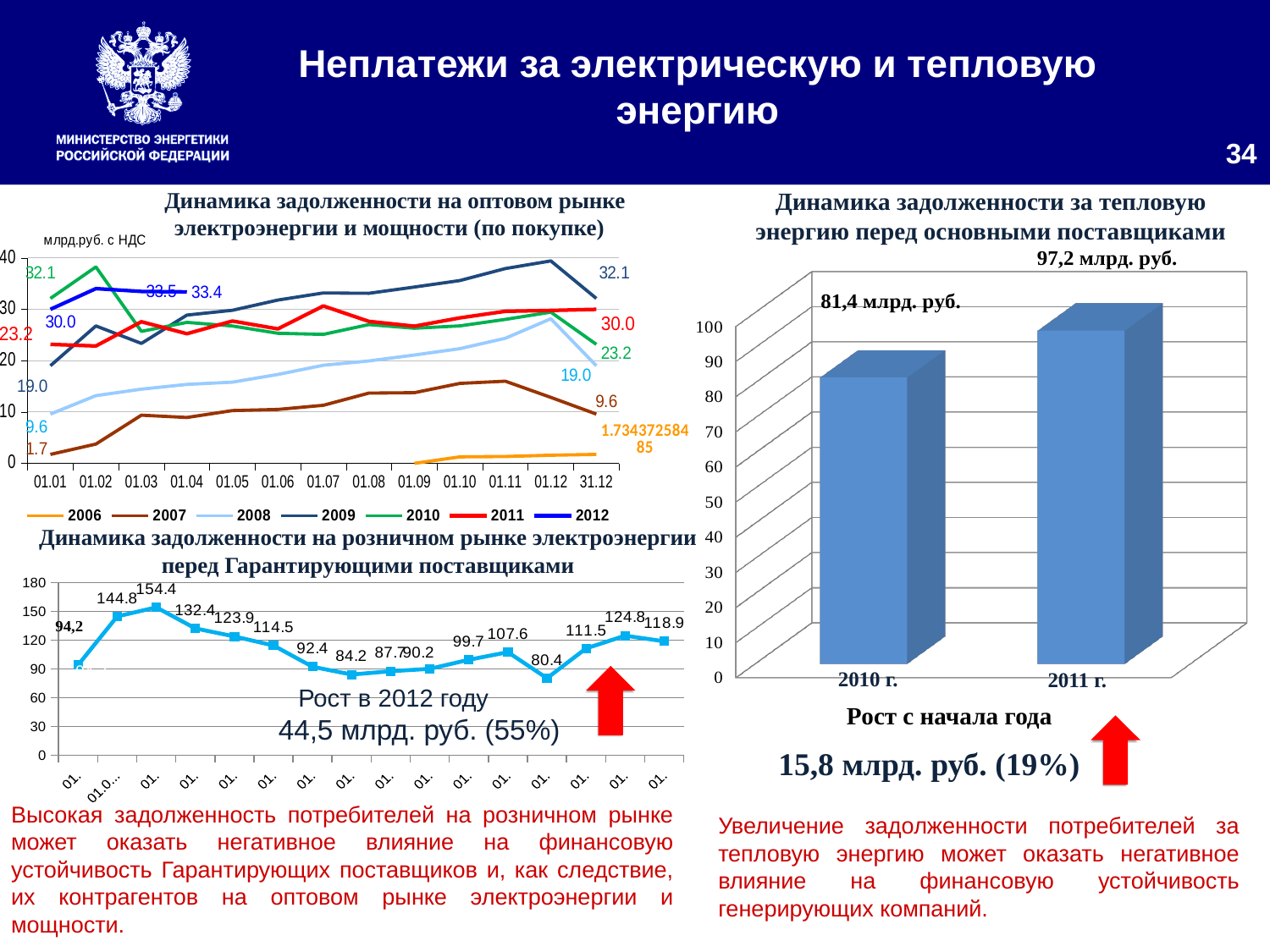

# Неплатежи за электрическую и тепловую энергию
34
Динамика задолженности за тепловую энергию перед основными поставщиками
Динамика задолженности на оптовом рынке электроэнергии и мощности (по покупке)

### Chart

| Category | 2006 | 2007 | 2008 | 2009 | 2010 | 2011 | 2012 |
|---|---|---|---|---|---|---|---|
| 01.01 | None | 1.7343725848500047 | 9.593187870354 | 19.019392656611 | 32.13047559447001 | 23.17841527441 | 30.01033395399999 |
| 01.02 | None | 3.7483483056500004 | 13.187040765604001 | 26.77509488291991 | 38.27327664863 | 22.868572292059913 | 34.044511094860006 |
| 01.03 | None | 9.383658758360003 | 14.455097991234037 | 23.365125381329875 | 25.713861389090116 | 27.589226726929887 | 33.48768689634985 |
| 01.04 | None | 8.931732087550001 | 15.373968522644002 | 28.890647041089913 | 27.46563695164985 | 25.25680305055 | 33.4 |
| 01.05 | None | 10.275443069530002 | 15.810939182694 | 29.82605735359 | 26.760800985030006 | 27.730410518989917 | None |
| 01.06 | None | 10.50316385072 | 17.312337657314 | 31.81767110446008 | 25.34253158463988 | 26.20437558804 | None |
| 01.07 | None | 11.307139610840037 | 19.118673121961002 | 33.20145903633 | 25.130568810659998 | 30.668653487099988 | None |
| 01.08 | None | 13.67779786488 | 19.954188894601 | 33.13021593248024 | 27.03883640144 | 27.65942271201 | None |
| 01.09 | 0.0 | 13.759695671010002 | 21.113036962971 | 34.344353982330006 | 26.33191642389014 | 26.726555159779988 | None |
| 01.10 | 1.26017483382 | 15.5743270796 | 22.346316532290917 | 35.60974868854 | 26.785834317149913 | 28.34360613874991 | None |
| 01.11 | 1.3330669331899998 | 16.000013296079917 | 24.371187305380996 | 37.95387636819999 | 28.051220851940002 | 29.62472515742003 | None |
| 01.12 | 1.5815171141100044 | 12.84510302061 | 28.170082585590986 | 39.444081980544944 | 29.465688485519912 | 29.792035946589912 | None |
| 31.12 | 1.7343725848500047 | 9.593187870354 | 19.019392656611 | 32.13047559447001 | 23.17841527441 | 30.01033395399999 | None |

[unsupported chart]

### Chart

| Category | Ряд 1 |
|---|---|
| 01.01.11 | 94.20118945000027 |
| 01.02.2011 | 144.84180978 |
| 01.03.11 | 154.3522613700007 |
| 01.04.11 | 132.35703335000102 |
| 01.05.11 | 123.93679951999998 |
| 01.06.11 | 114.51609685 |
| 01.07.11 | 92.35474739999954 |
| 01.08.11 | 84.2 |
| 01.09.11 | 87.7 |
| 01.10.11 | 90.2 |
| 01.11.11 | 99.7 |
| 01.12.11 | 107.6 |
| 01.01.12 | 80.4 |
| 01.02.12 | 111.5 |
| 01.04.12 | 124.8 |
| 01.04.12 | 118.9 |
Динамика задолженности на розничном рынке электроэнергии перед Гарантирующими поставщиками
2010 г.
2011 г.

Рост в 2012 году
Рост с начала года
44,5 млрд. руб. (55%)

15,8 млрд. руб. (19%)
Увеличение задолженности потребителей за тепловую энергию может оказать негативное влияние на финансовую устойчивость генерирующих компаний.
Высокая задолженность потребителей на розничном рынке может оказать негативное влияние на финансовую устойчивость Гарантирующих поставщиков и, как следствие, их контрагентов на оптовом рынке электроэнергии и мощности.